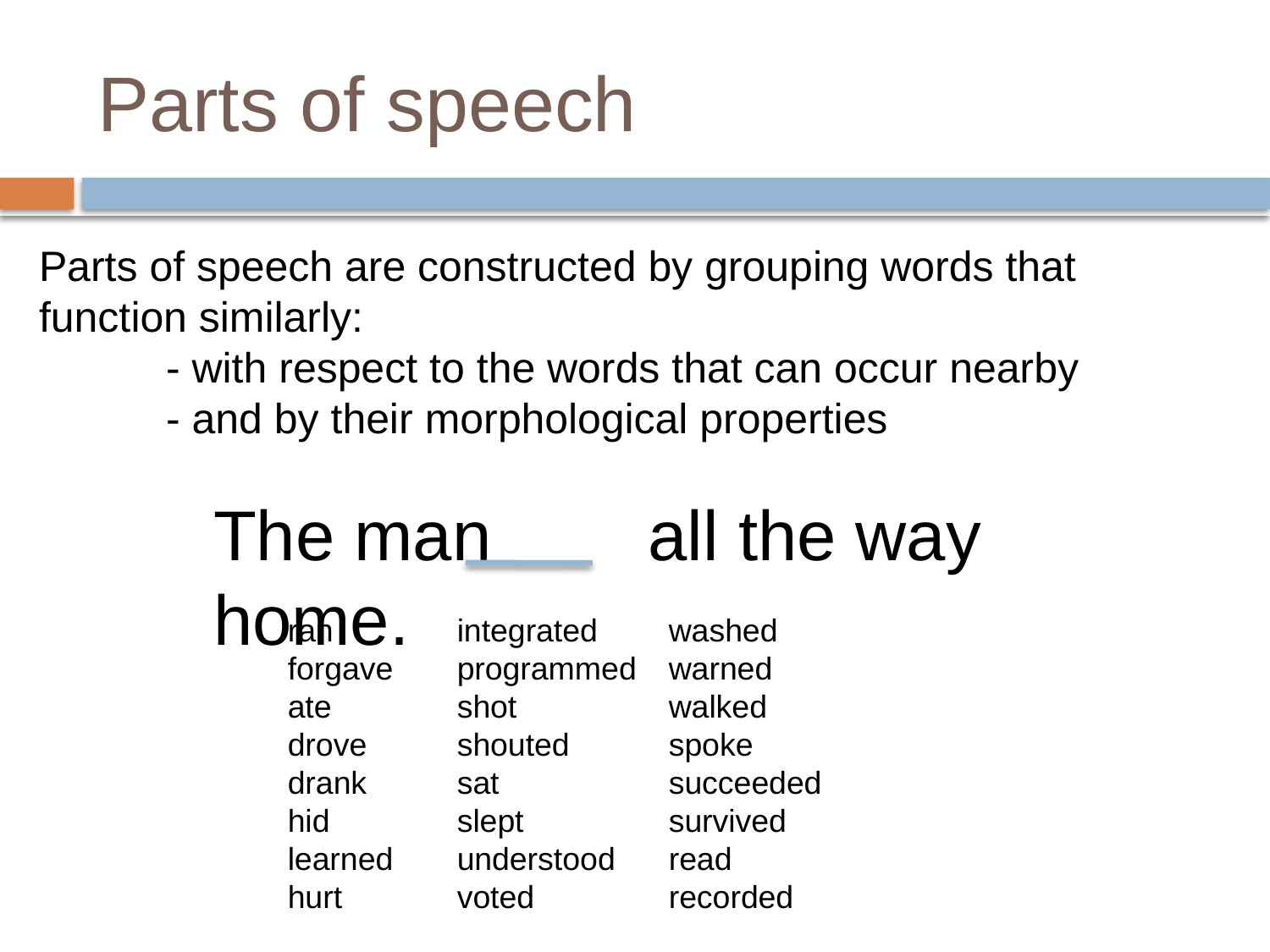

# Parts of speech
Parts of speech are constructed by grouping words that function similarly:
	- with respect to the words that can occur nearby
	- and by their morphological properties
The man        all the way home.
ran
forgave
ate
drove
drank
hid
learned
hurt

integrated
programmed
shot
shouted
sat
slept
understood
voted
washed
warned
walked
spoke
succeeded
survived
read
recorded